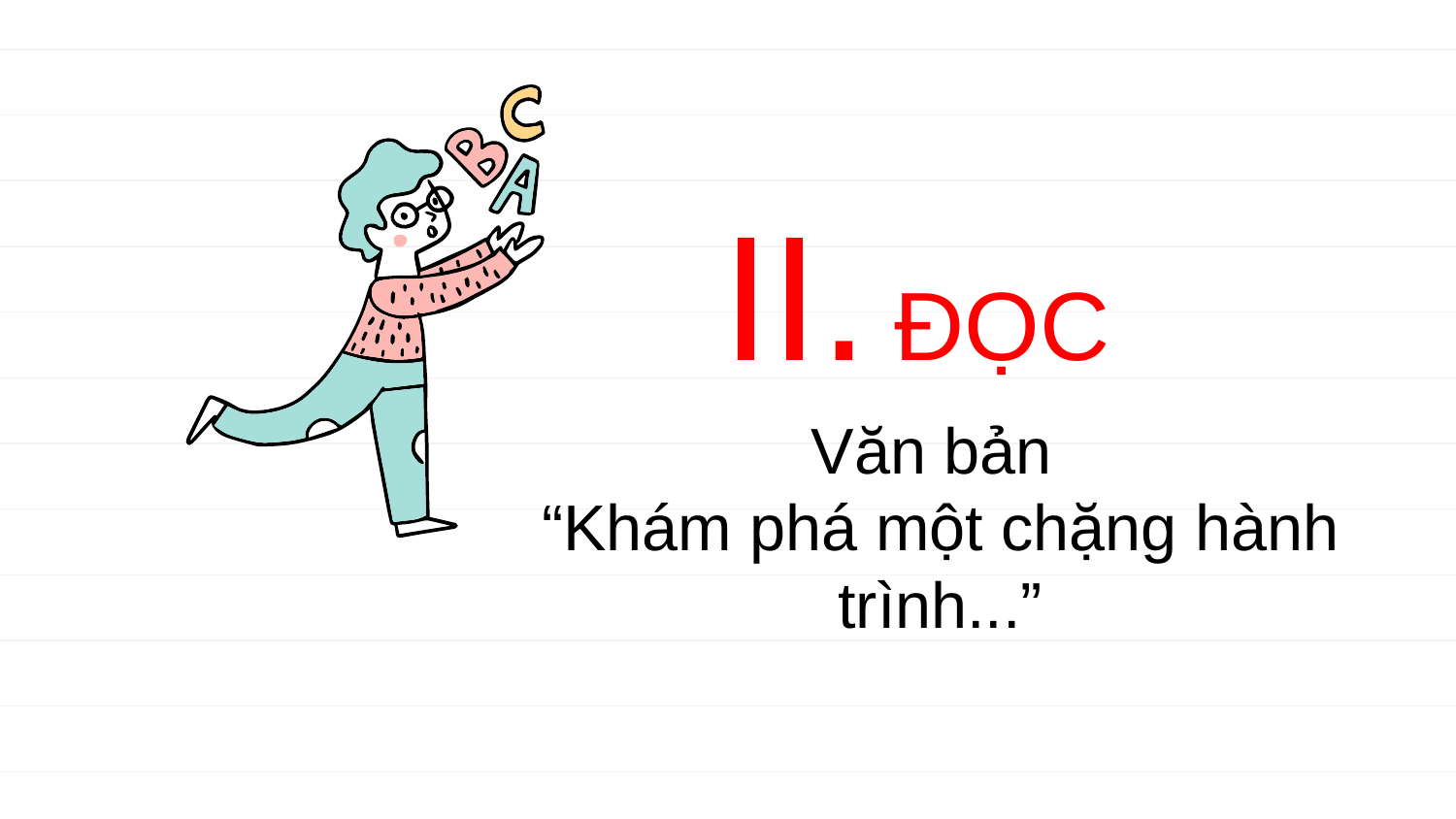

# II. ĐỌC
Văn bản
“Khám phá một chặng hành trình...”